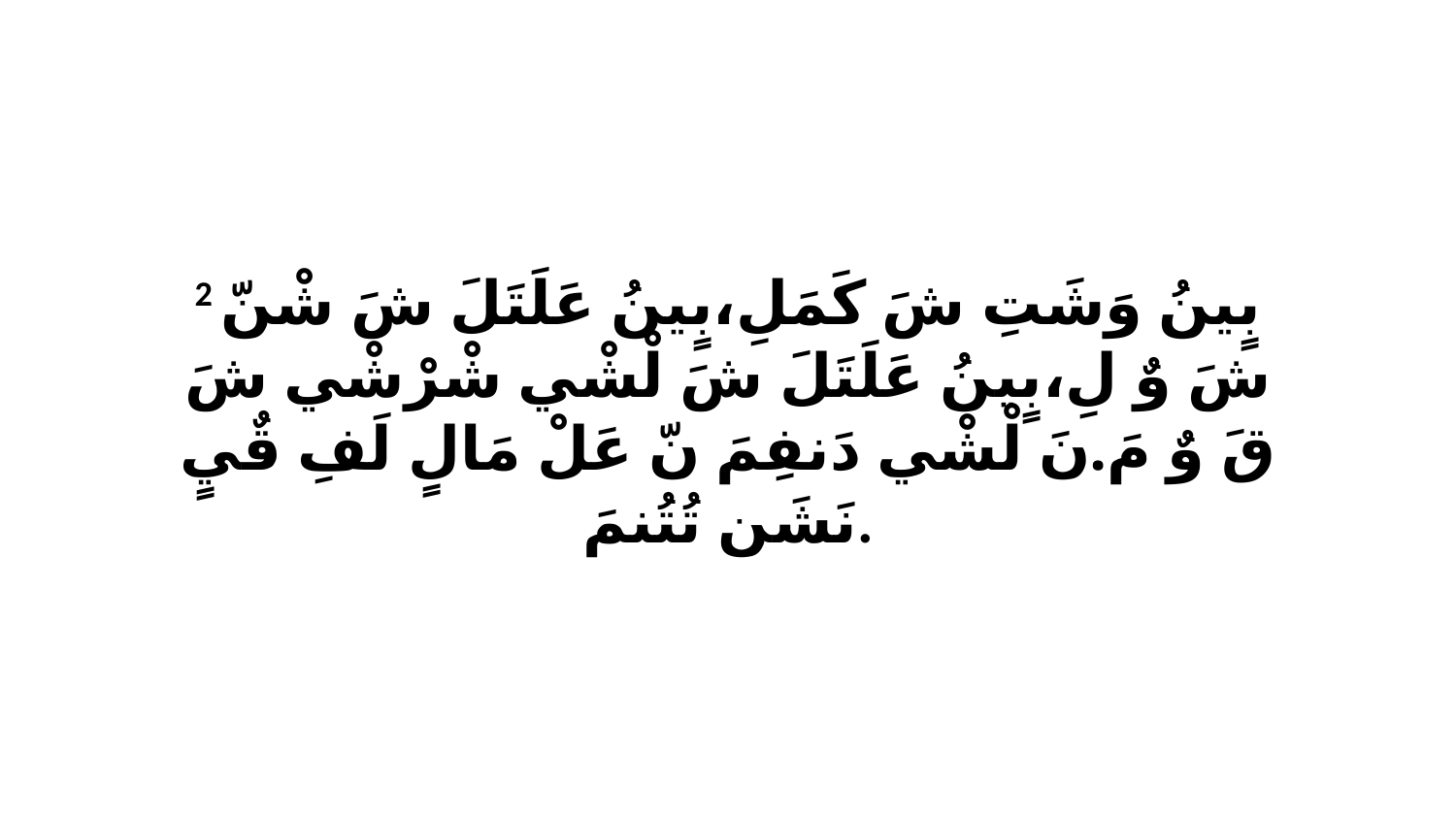

2 بٍينُ وَشَتِ شَ كَمَلِ،بٍينُ عَلَتَلَ شَ شْنّ شَ وٌ لِ،بٍينُ عَلَتَلَ شَ لْشْي شْرْشْي شَ قَ وٌ مَ.نَ لْشْي دَنفِمَ نّ عَلْ مَالٍ لَفِ قٌيٍ نَشَن تُتُنمَ.